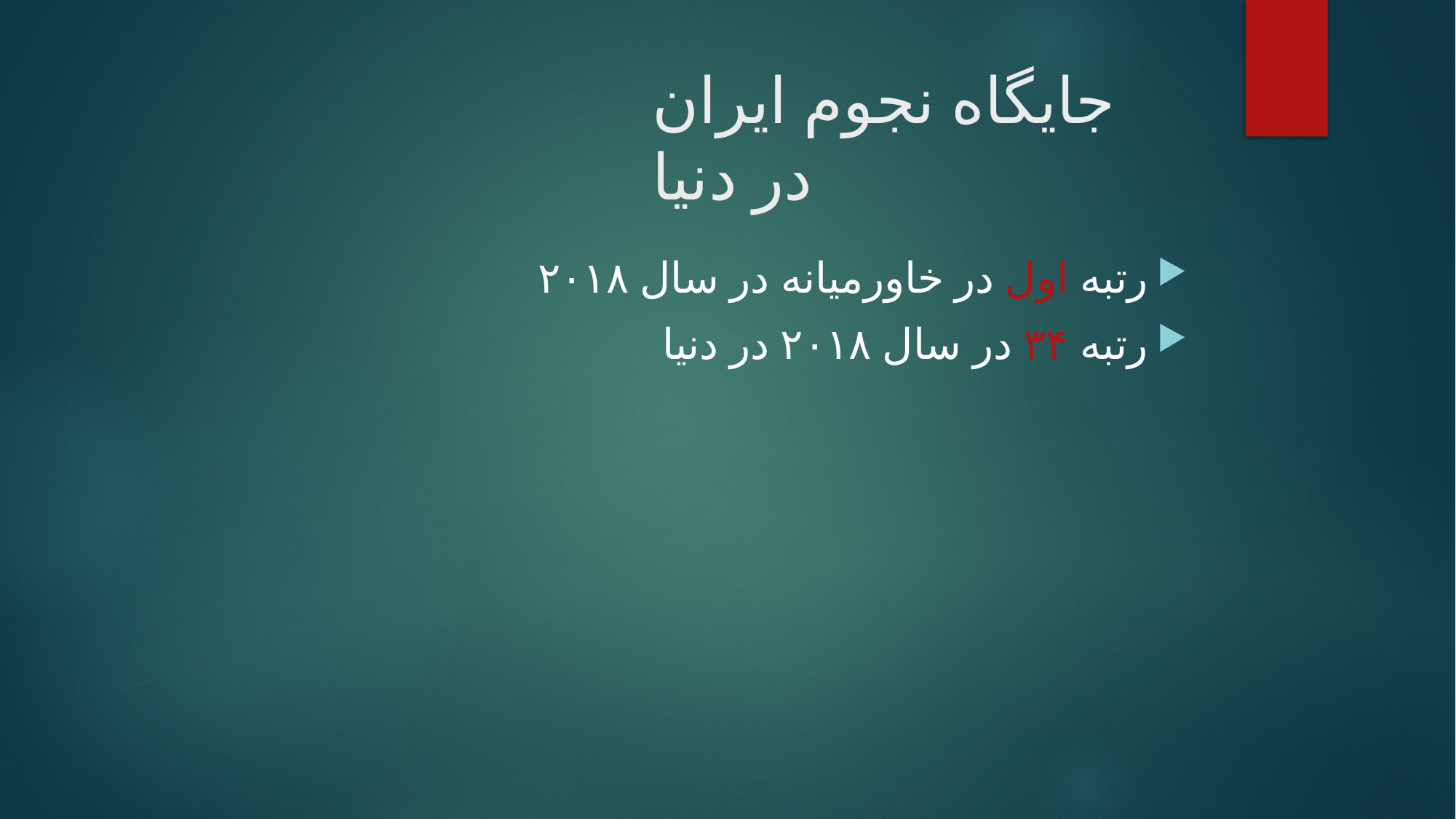

جایگاه نجوم ایران در دنیا
رتبه اول در خاورمیانه در سال ۲۰۱۸
رتبه ۳۴ در سال ۲۰۱۸ در دنیا